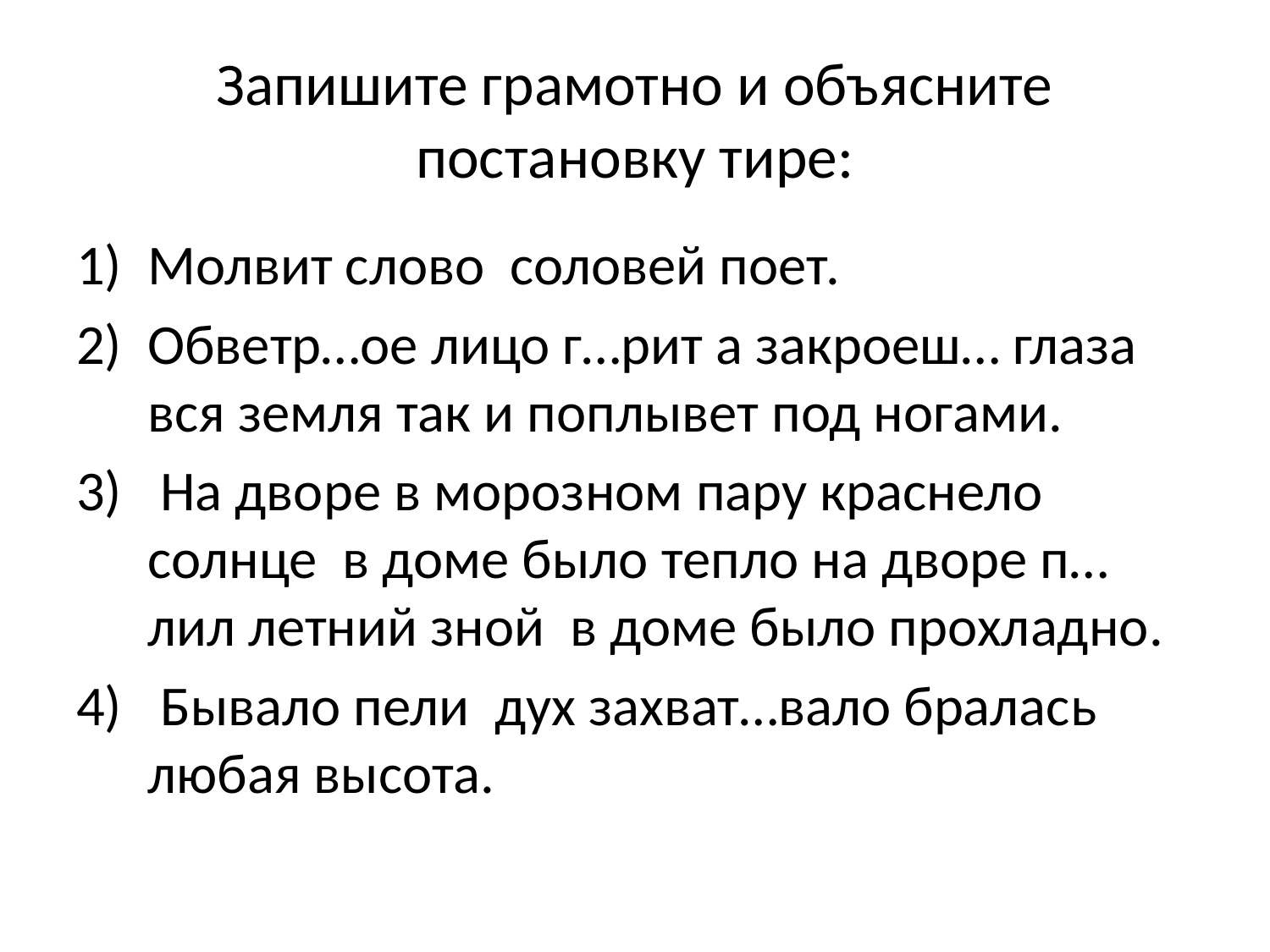

# Запишите грамотно и объясните постановку тире:
Молвит слово  соловей поет.
Обветр…ое лицо г…рит а закроеш… глаза вся земля так и поплывет под ногами.
 На дворе в морозном пару краснело солнце  в доме было тепло на дворе п…лил летний зной  в доме было прохладно.
 Бывало пели  дух захват…вало бралась любая высота.